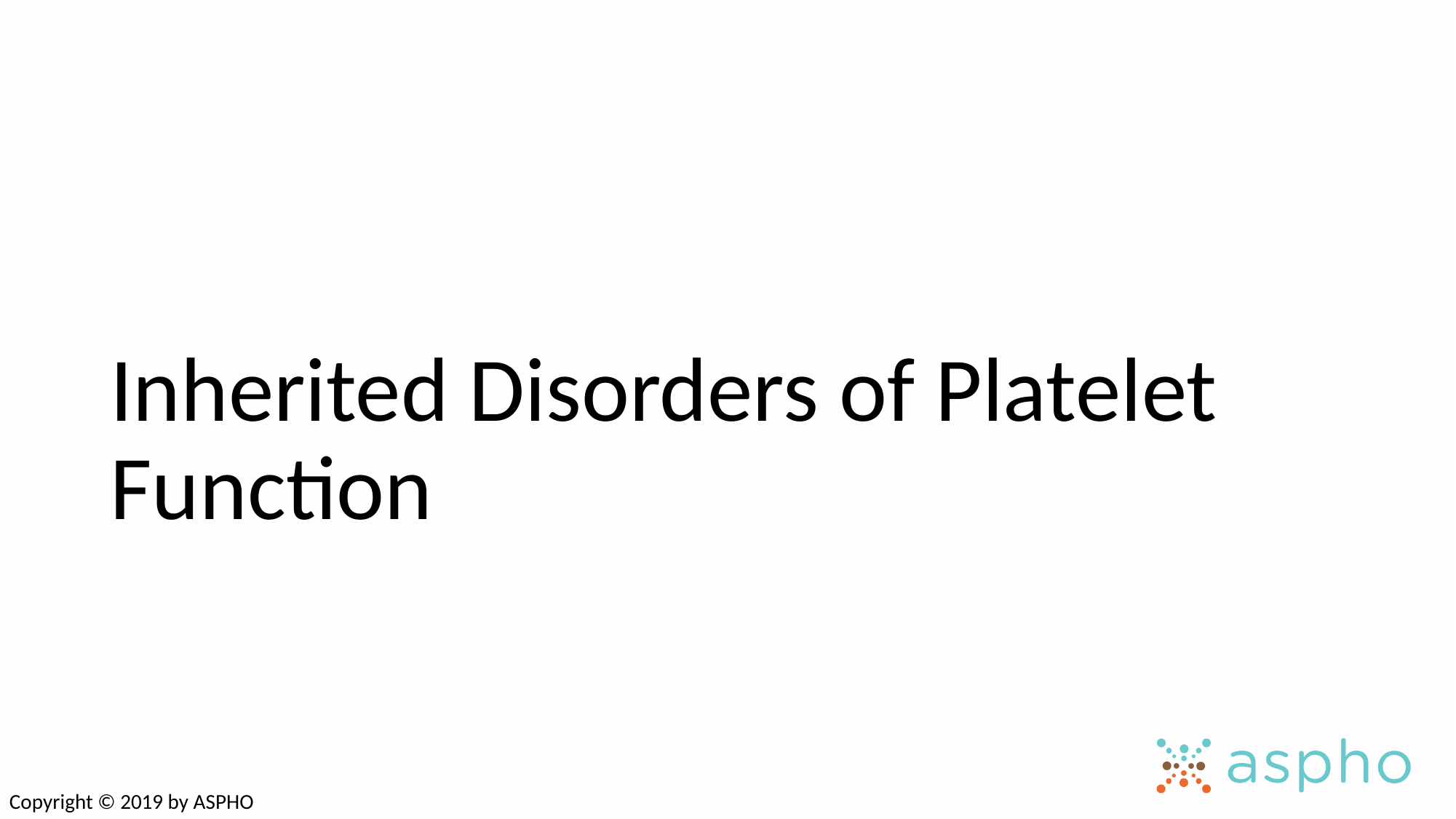

# Inherited Disorders of Platelet Function

Copyright © 2019 by ASPHO